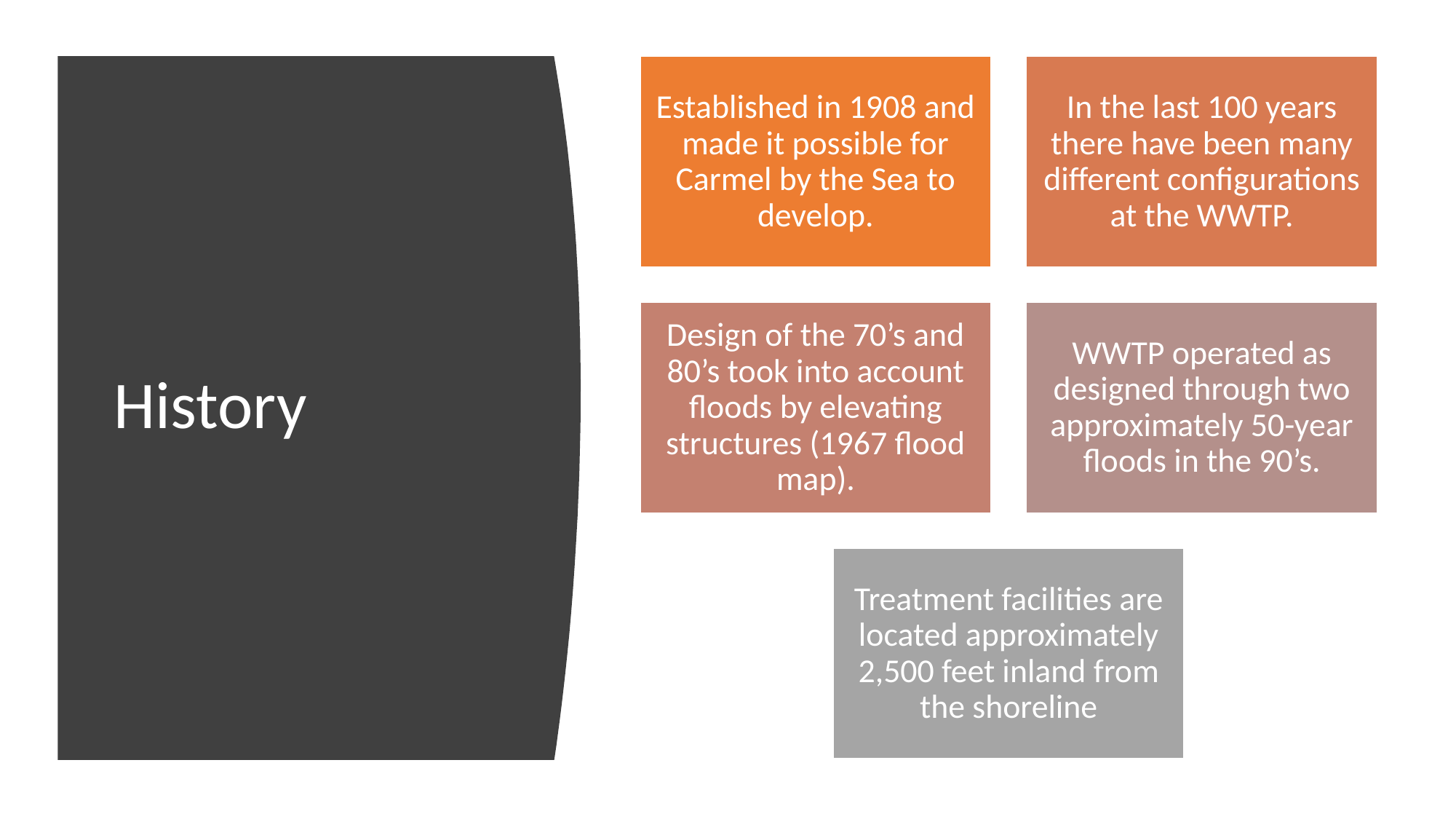

Established in 1908 and made it possible for Carmel by the Sea to develop.
In the last 100 years there have been many different configurations at the WWTP.
Design of the 70’s and 80’s took into account floods by elevating structures (1967 flood map).
WWTP operated as designed through two approximately 50-year floods in the 90’s.
Treatment facilities are located approximately 2,500 feet inland from the shoreline

# History